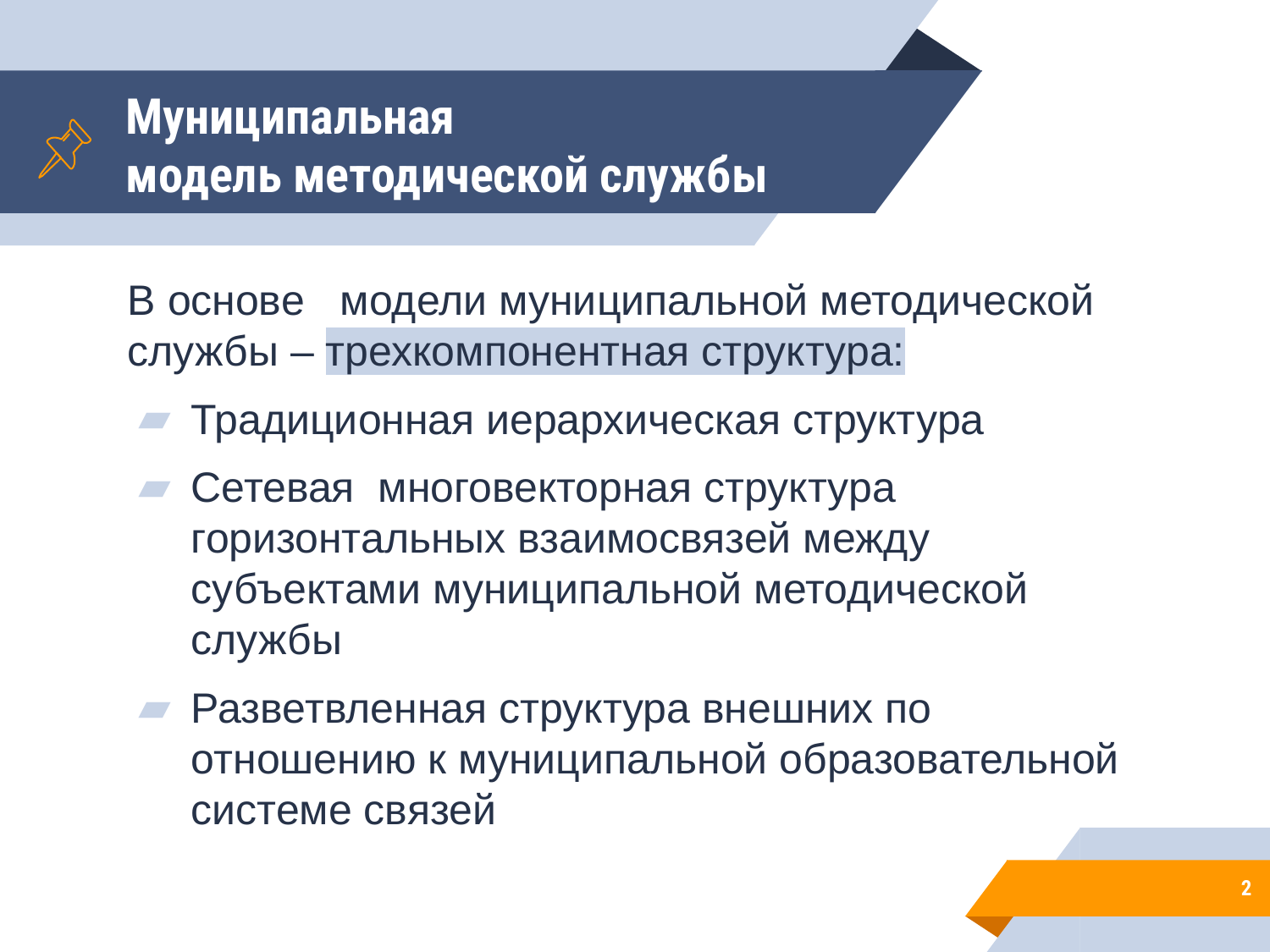

# Муниципальная модель методической службы

В основе   модели муниципальной методической службы – трехкомпонентная структура:
Традиционная иерархическая структура
Сетевая  многовекторная структура горизонтальных взаимосвязей между субъектами муниципальной методической службы
Разветвленная структура внешних по отношению к муниципальной образовательной системе связей

2